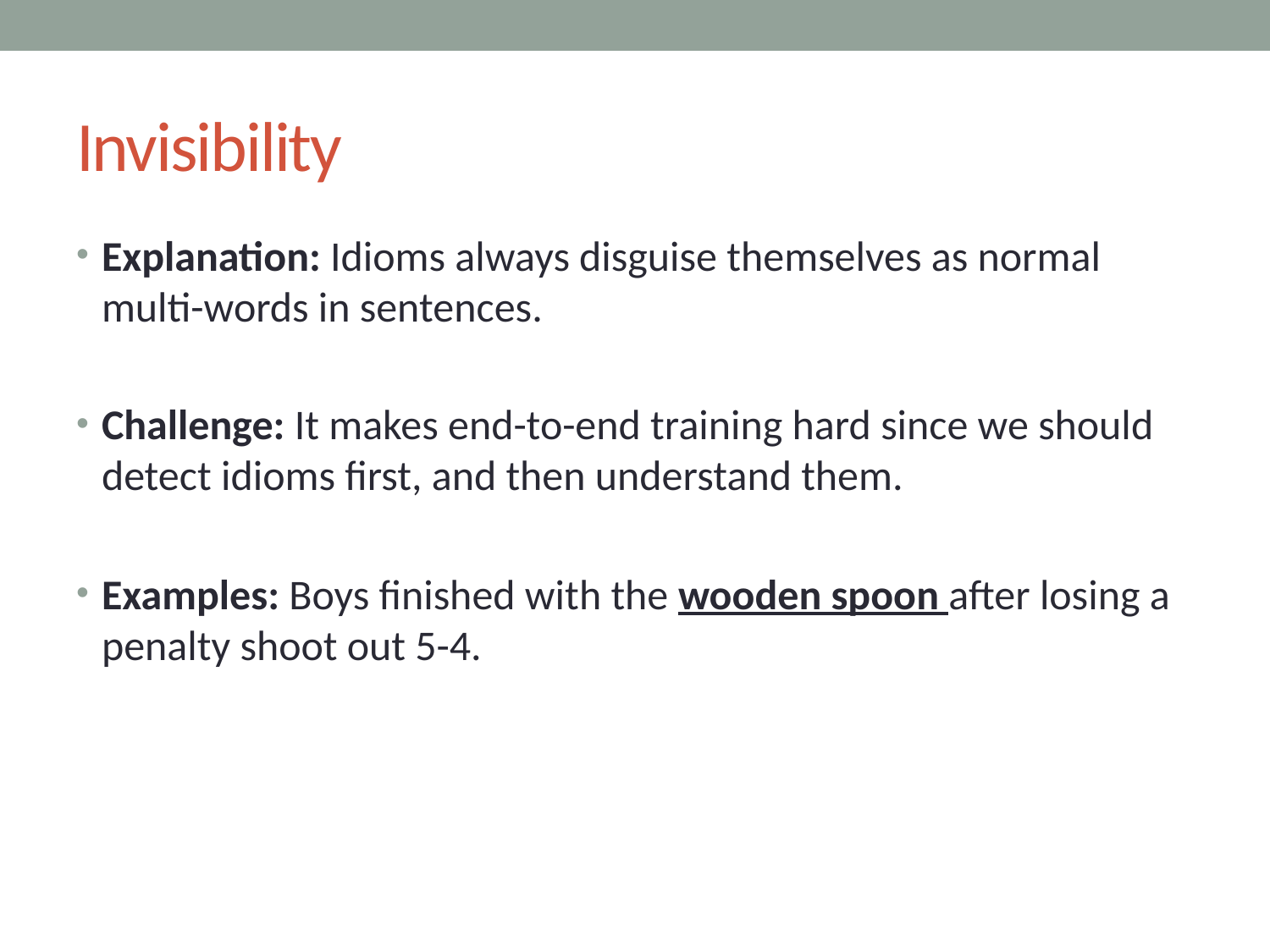

# Invisibility
Explanation: Idioms always disguise themselves as normal multi-words in sentences.

Challenge: It makes end-to-end training hard since we should detect idioms ﬁrst, and then understand them.

Examples: Boys finished with the wooden spoon after losing a penalty shoot out 5-4.